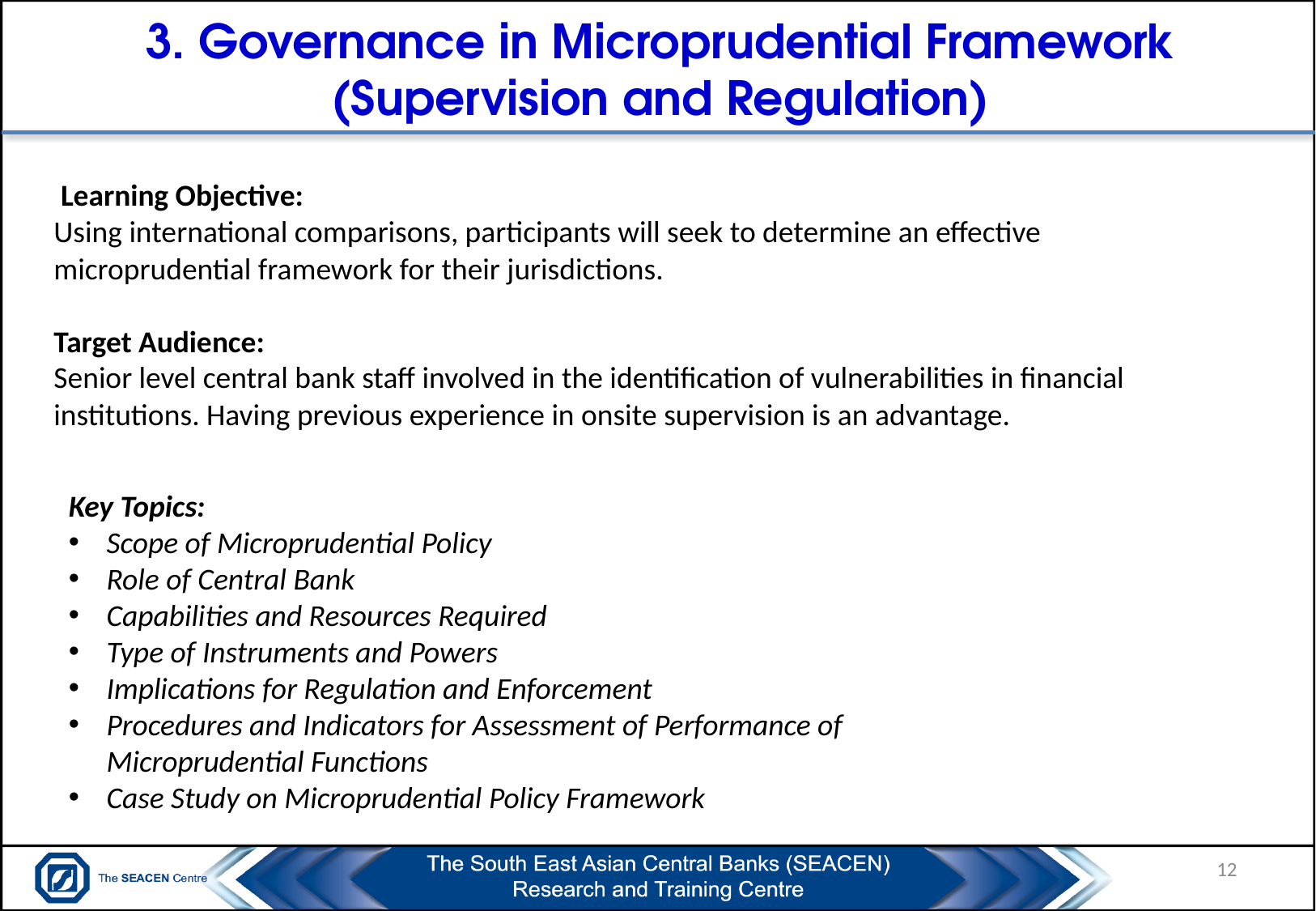

# 3. Governance in Microprudential Framework (Supervision and Regulation)
 Learning Objective:
Using international comparisons, participants will seek to determine an effective microprudential framework for their jurisdictions.
Target Audience:
Senior level central bank staff involved in the identification of vulnerabilities in financial institutions. Having previous experience in onsite supervision is an advantage.
Key Topics:
Scope of Microprudential Policy
Role of Central Bank
Capabilities and Resources Required
Type of Instruments and Powers
Implications for Regulation and Enforcement
Procedures and Indicators for Assessment of Performance of Microprudential Functions
Case Study on Microprudential Policy Framework
12